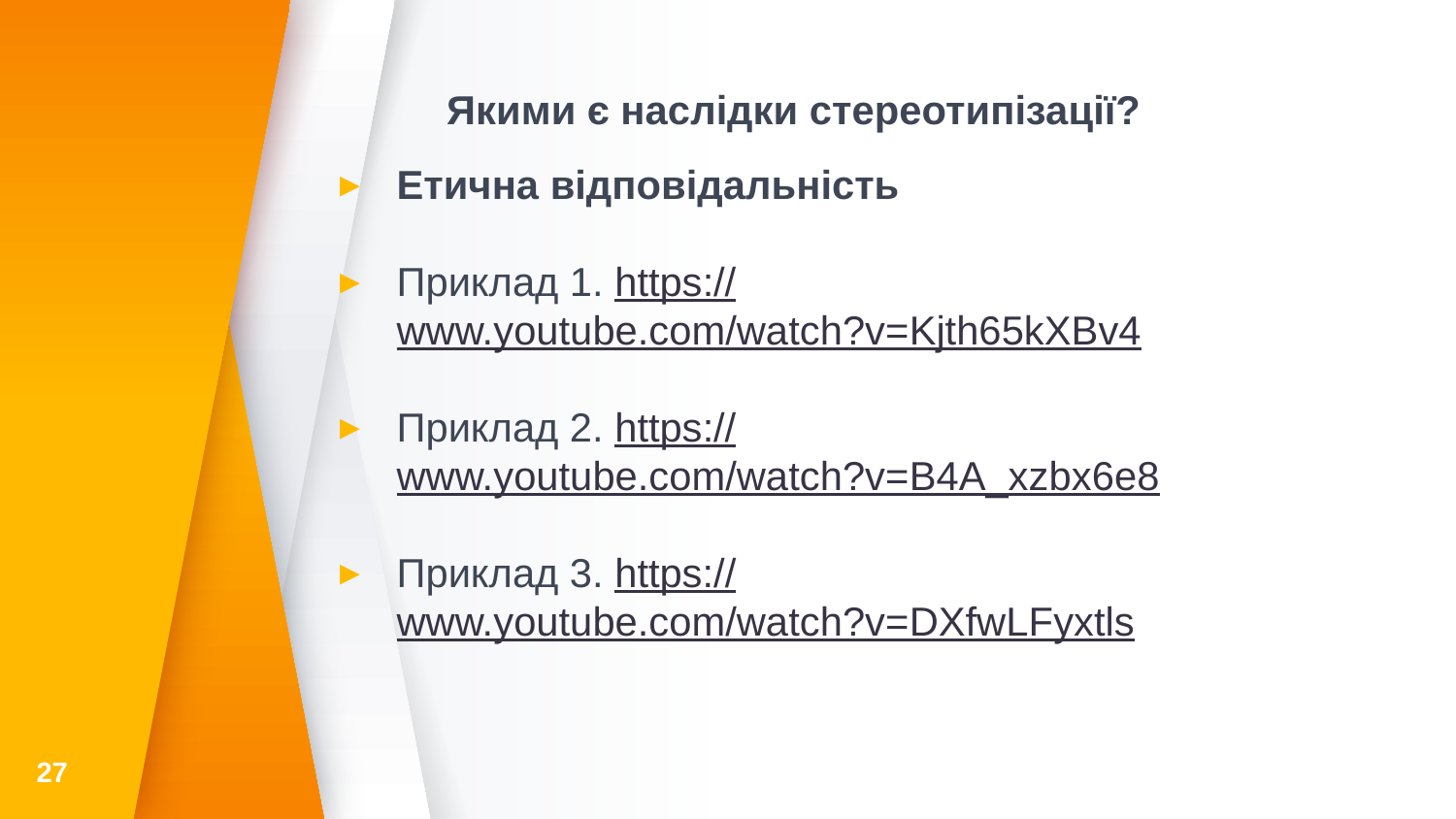

# Якими є наслідки стереотипізації?
Етична відповідальність

Приклад 1. https://www.youtube.com/watch?v=Kjth65kXBv4

Приклад 2. https://www.youtube.com/watch?v=B4A_xzbx6e8

Приклад 3. https://www.youtube.com/watch?v=DXfwLFyxtls

27